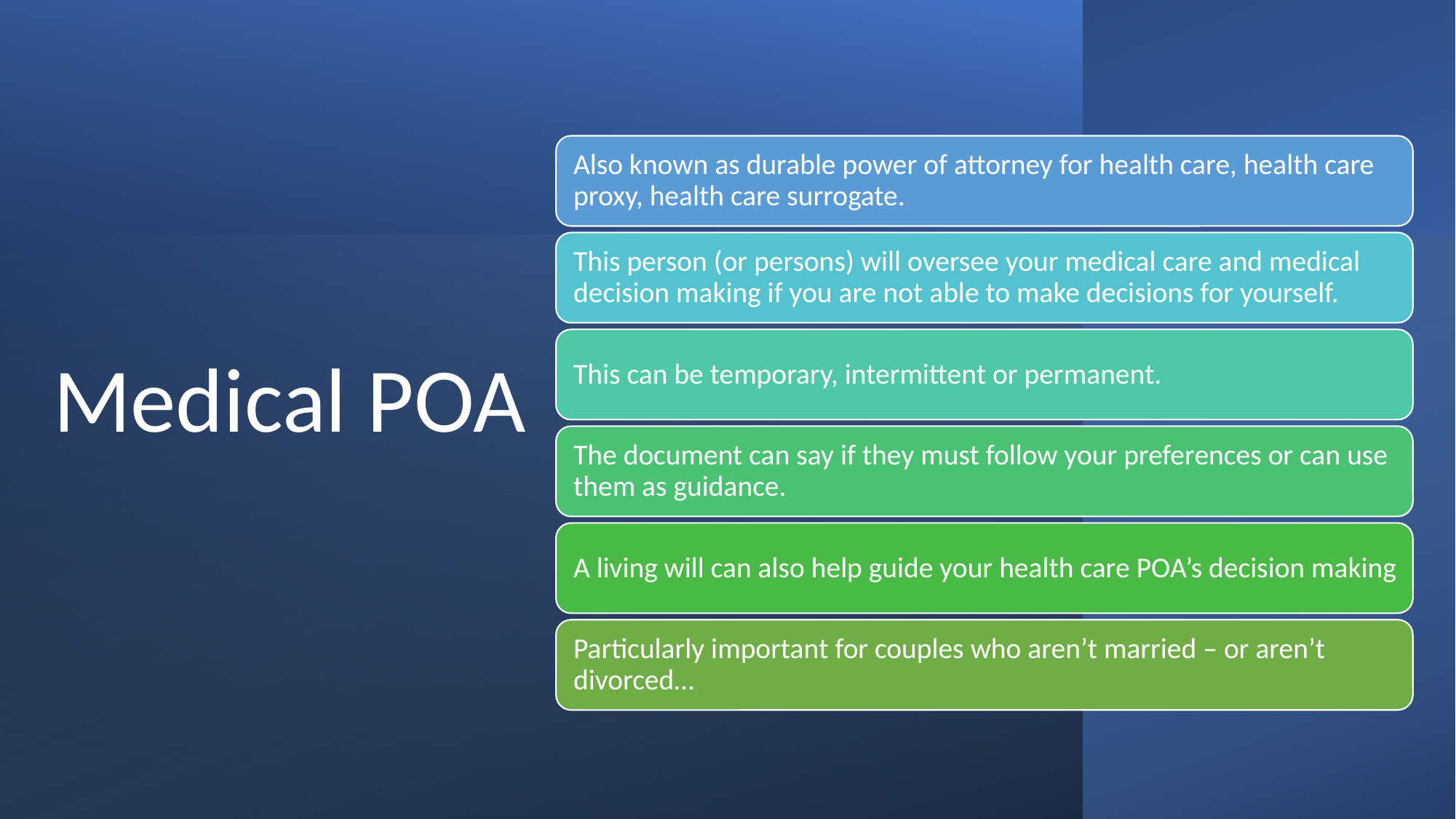

# Medical POA
Also known as durable power of attorney for health care, health care proxy, health care surrogate.
This person (or persons) will oversee your medical care and medical decision making if you are not able to make decisions for yourself.
This can be temporary, intermittent or permanent.
The document can say if they must follow your preferences or can use them as guidance.
A living will can also help guide your health care POA’s decision making
Particularly important for couples who aren’t married – or aren’t divorced…